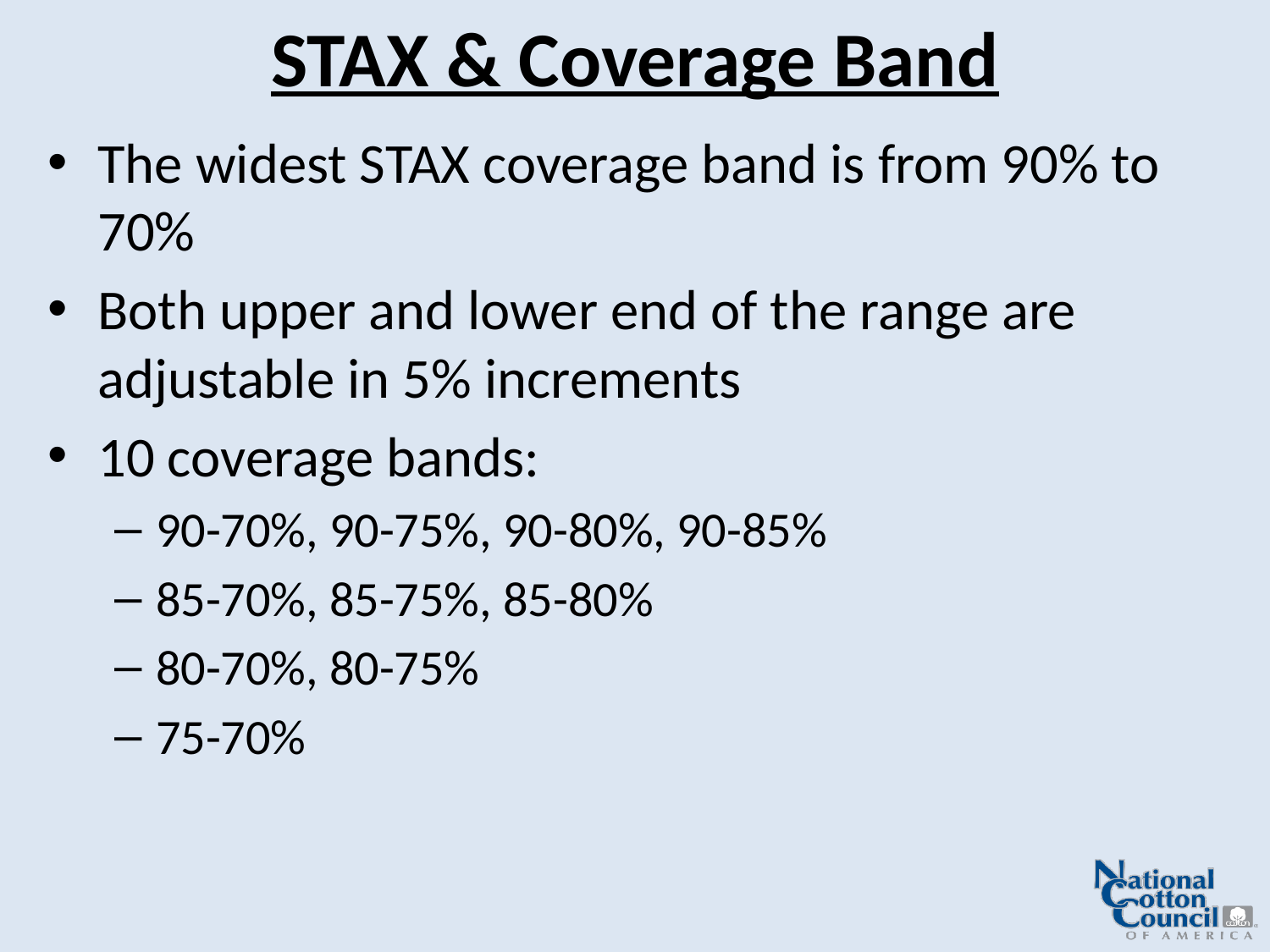

# STAX & Coverage Band
The widest STAX coverage band is from 90% to 70%
Both upper and lower end of the range are adjustable in 5% increments
10 coverage bands:
90-70%, 90-75%, 90-80%, 90-85%
85-70%, 85-75%, 85-80%
80-70%, 80-75%
75-70%